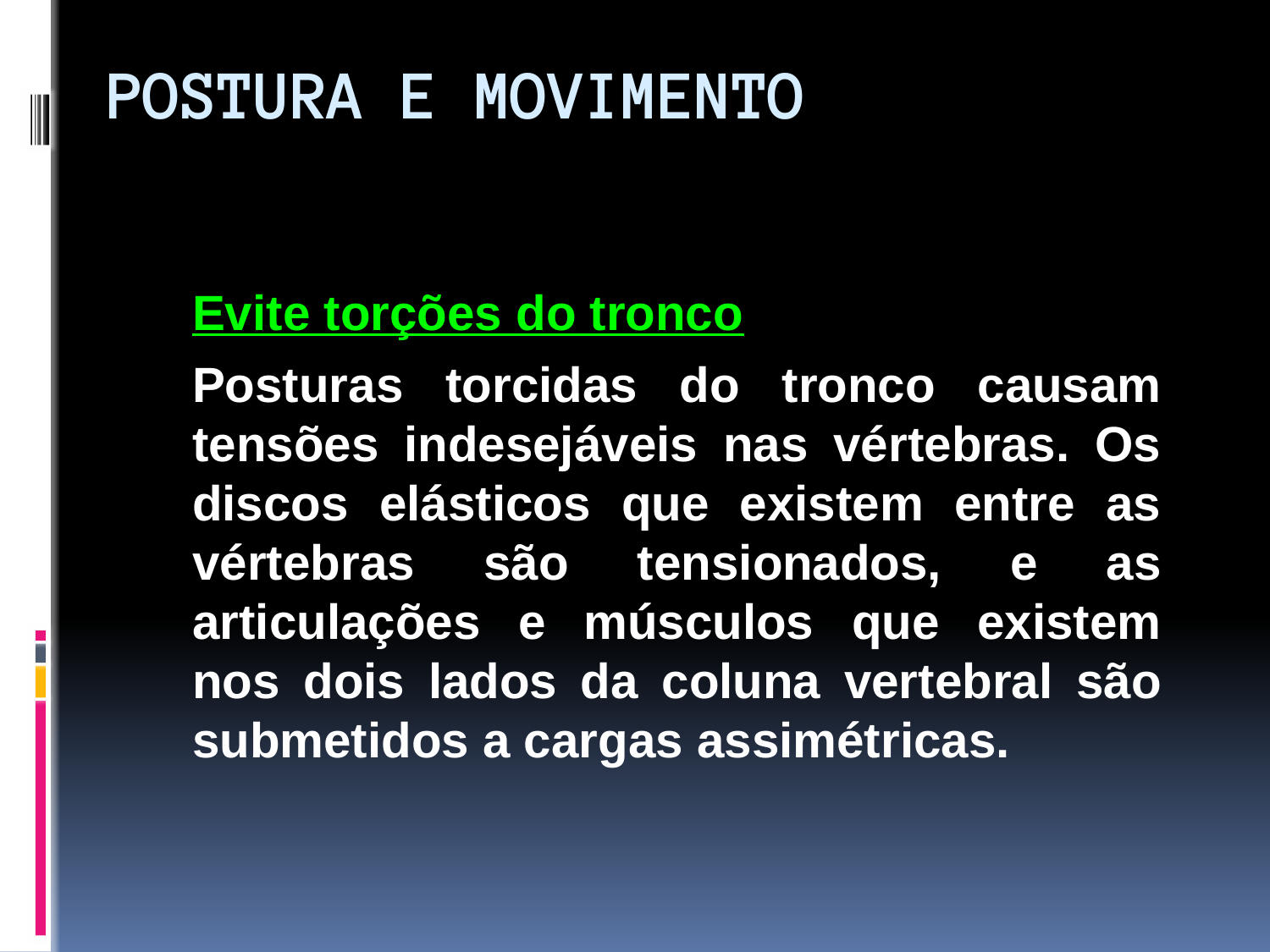

# POSTURA E MOVIMENTO
	Evite torções do tronco
	Posturas torcidas do tronco causam tensões indesejáveis nas vértebras. Os discos elásticos que existem entre as vértebras são tensionados, e as articulações e músculos que existem nos dois lados da coluna vertebral são submetidos a cargas assimétricas.